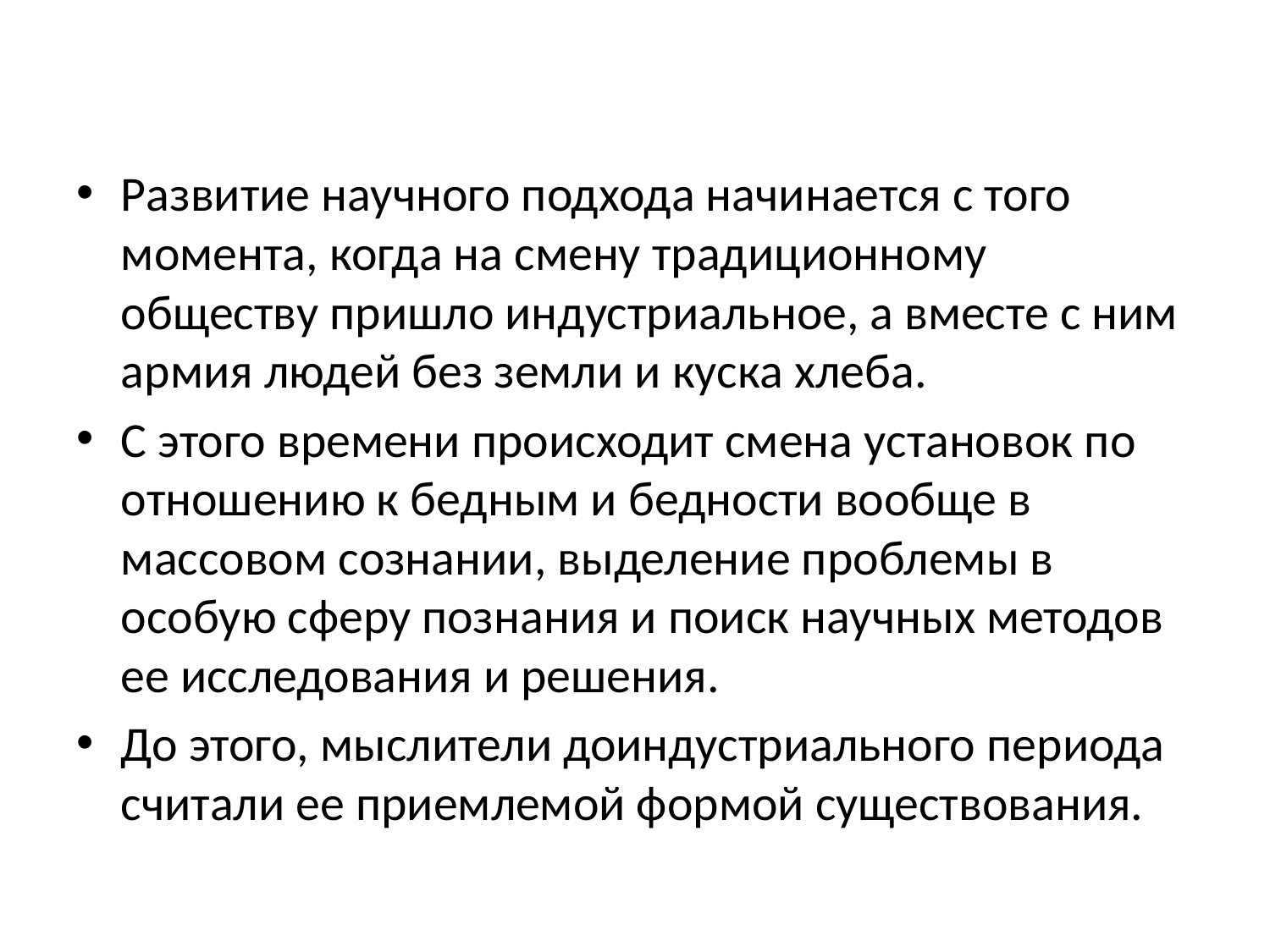

#
Развитие научного подхода начинается с того момента, когда на смену традиционному обществу пришло индустриальное, а вместе с ним армия людей без земли и куска хлеба.
С этого времени происходит смена установок по отношению к бедным и бедности вообще в массовом сознании, выделение проблемы в особую сферу познания и поиск научных методов ее исследования и решения.
До этого, мыслители доиндустриального периода считали ее приемлемой формой существования.